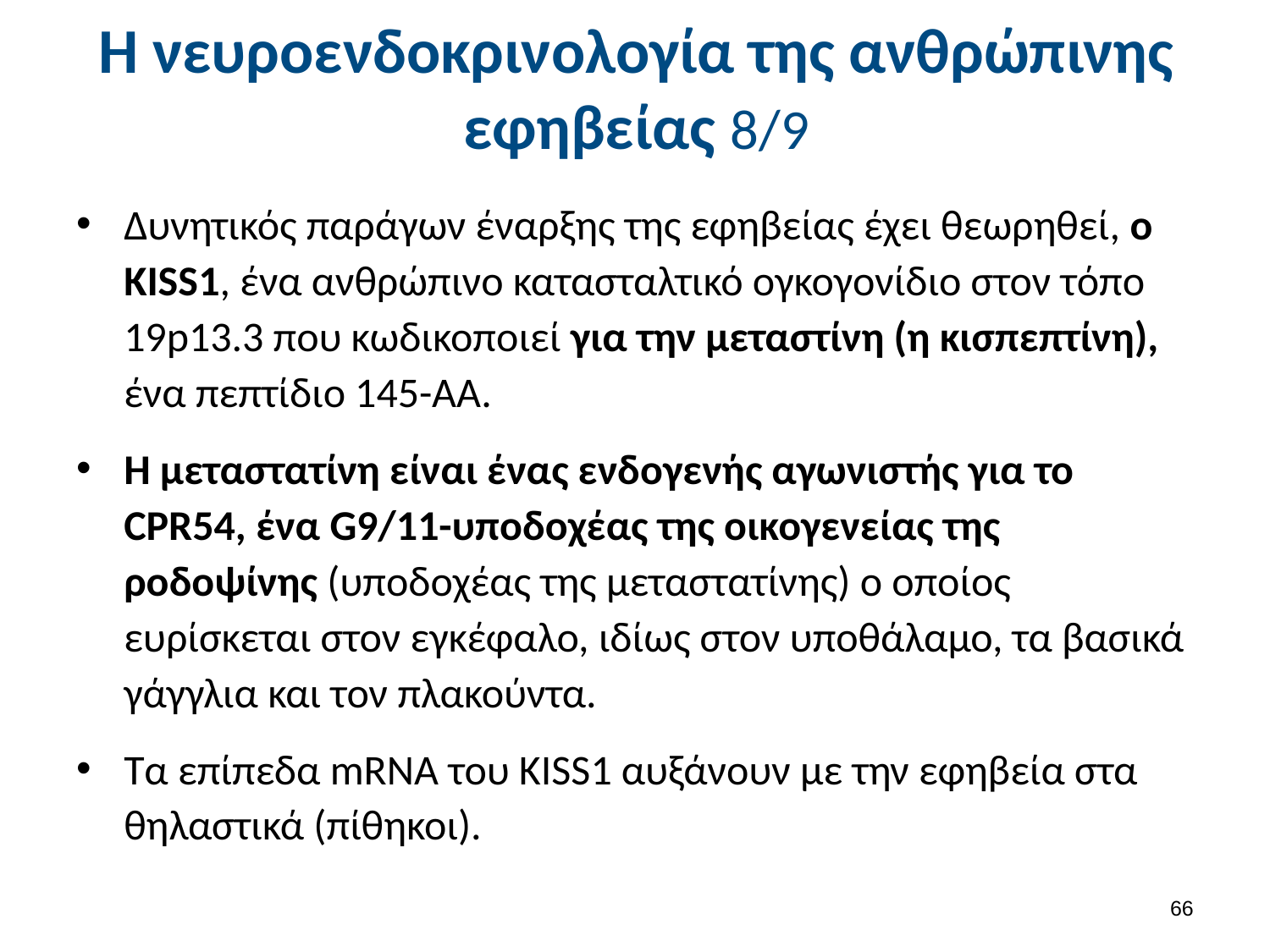

# Η νευροενδοκρινολογία της ανθρώπινης εφηβείας 8/9
Δυνητικός παράγων έναρξης της εφηβείας έχει θεωρηθεί, ο KISS1, ένα ανθρώπινο κατασταλτικό ογκογονίδιο στον τόπο 19p13.3 που κωδικοποιεί για την μεταστίνη (η κισπεπτίνη), ένα πεπτίδιο 145-ΑΑ.
Η μεταστατίνη είναι ένας ενδογενής αγωνιστής για το CPR54, ένα G9/11-υποδοχέας της οικογενείας της ροδοψίνης (υποδοχέας της μεταστατίνης) ο οποίος ευρίσκεται στον εγκέφαλο, ιδίως στον υποθάλαμο, τα βασικά γάγγλια και τον πλακούντα.
Τα επίπεδα mRNA του KISS1 αυξάνουν με την εφηβεία στα θηλαστικά (πίθηκοι).
66